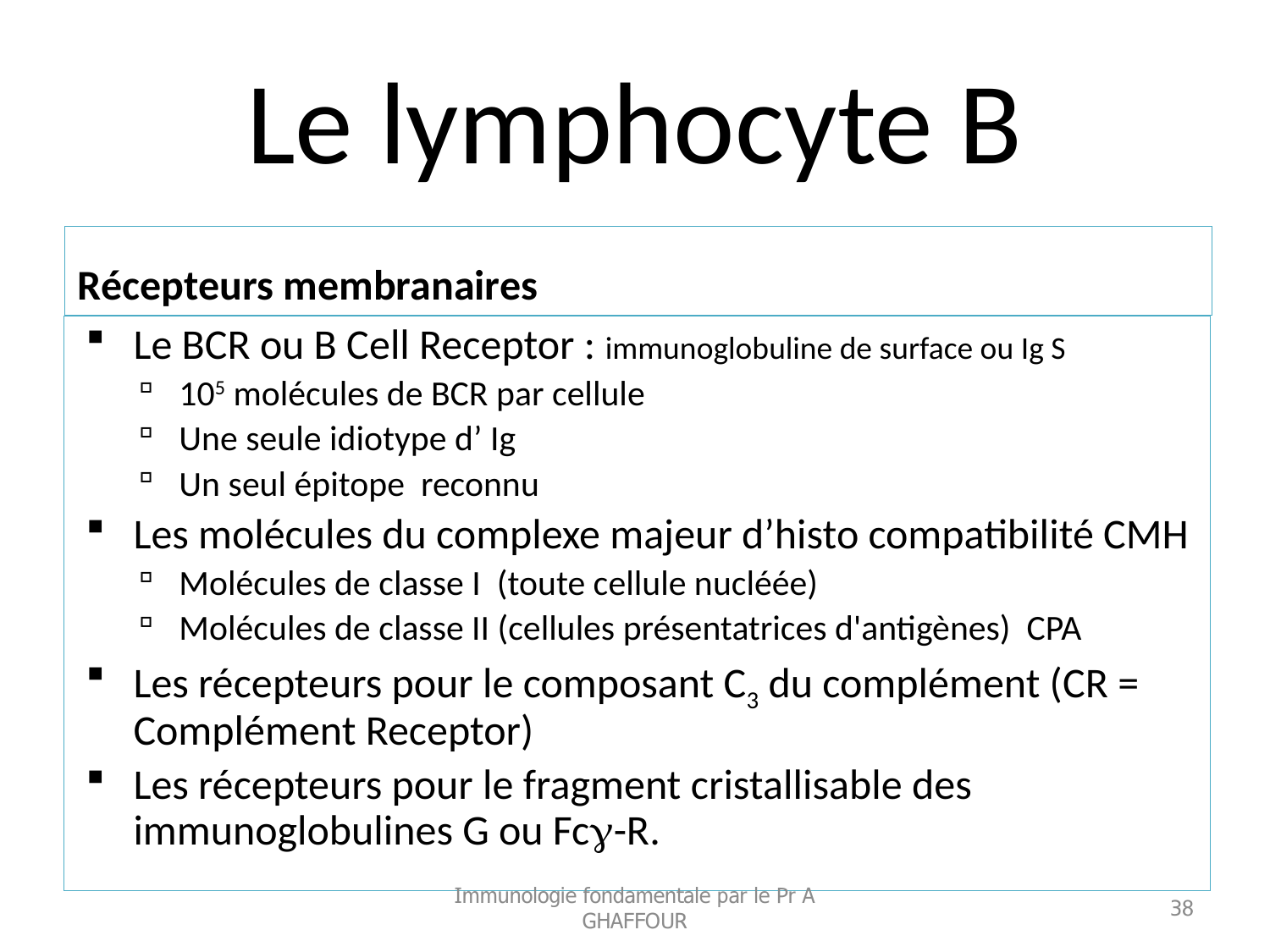

# Le lymphocyte B
Récepteurs membranaires
Le BCR ou B Cell Receptor : immunoglobuline de surface ou Ig S
105 molécules de BCR par cellule
Une seule idiotype d’ Ig
Un seul épitope  reconnu
Les molécules du complexe majeur d’histo compatibilité CMH
Molécules de classe I  (toute cellule nucléée)
Molécules de classe II (cellules présentatrices d'antigènes)  CPA
Les récepteurs pour le composant C3 du complément (CR =  Complément Receptor)
Les récepteurs pour le fragment cristallisable des immunoglobulines G ou Fcγ-R.
Immunologie fondamentale par le Pr A GHAFFOUR
38